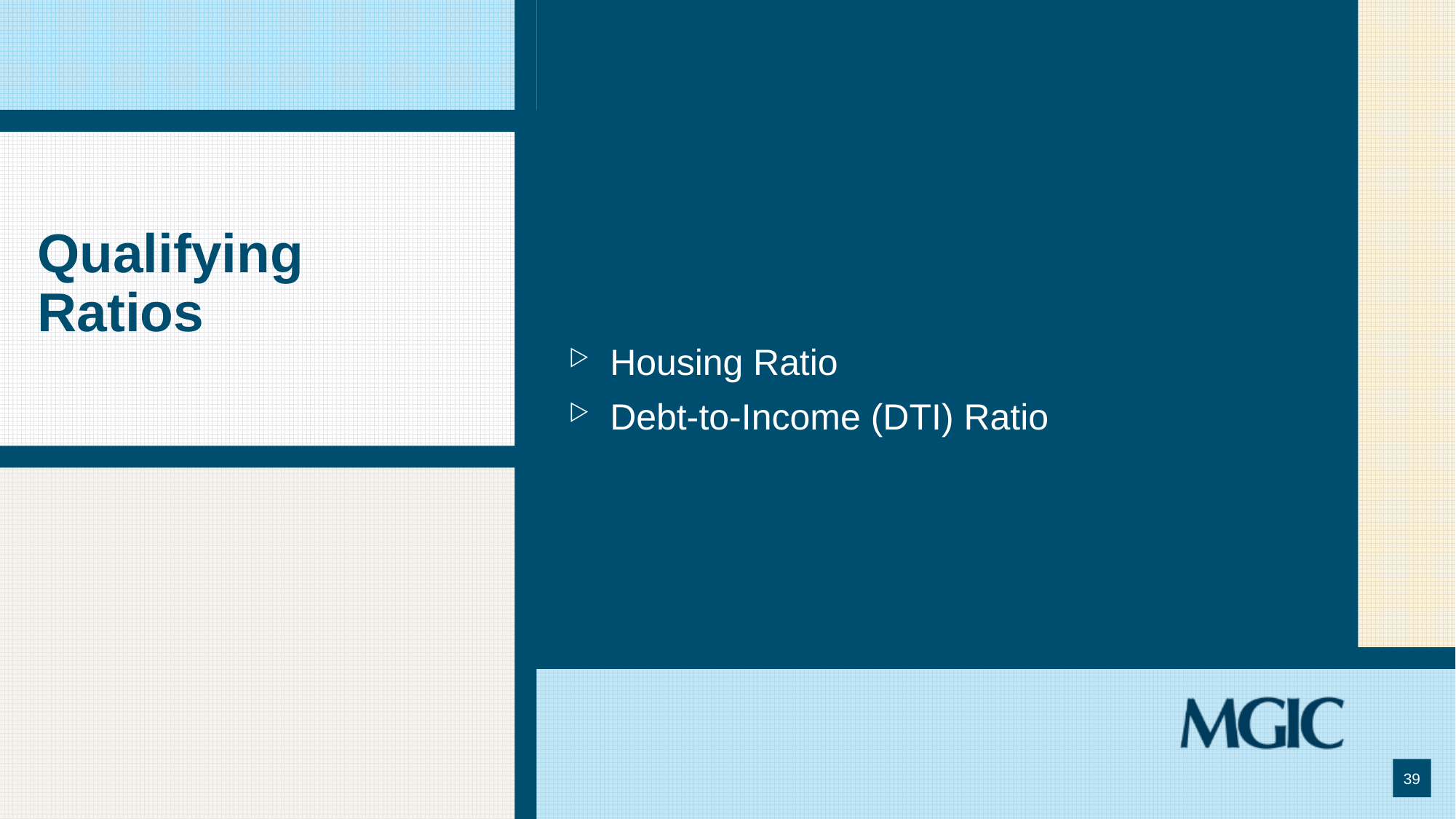

# Qualifying Ratios
Housing Ratio
Debt-to-Income (DTI) Ratio
39